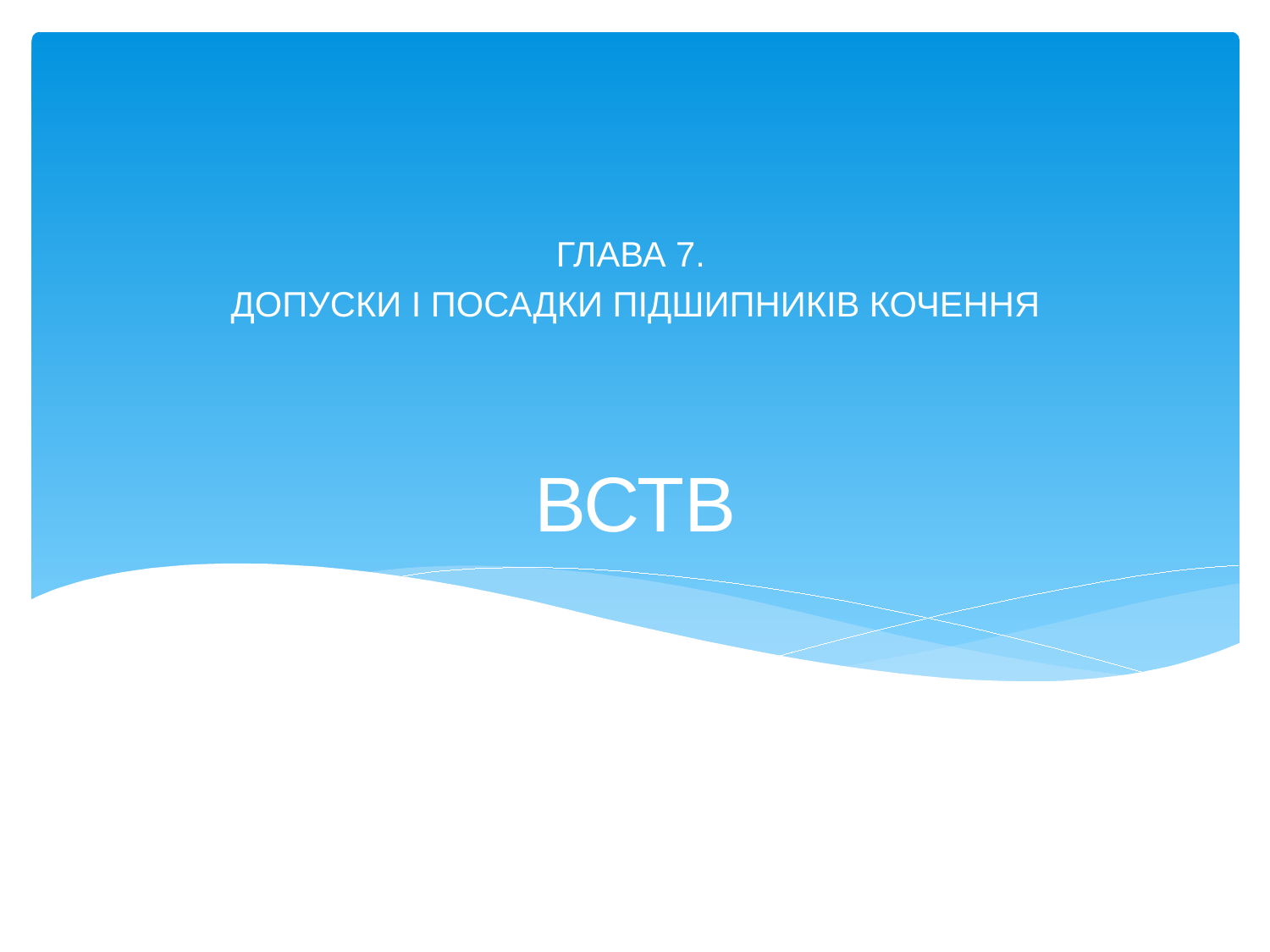

ГЛАВА 7.
ДОПУСКИ І ПОСАДКИ ПІДШИПНИКІВ КОЧЕННЯ
# ВСТВ